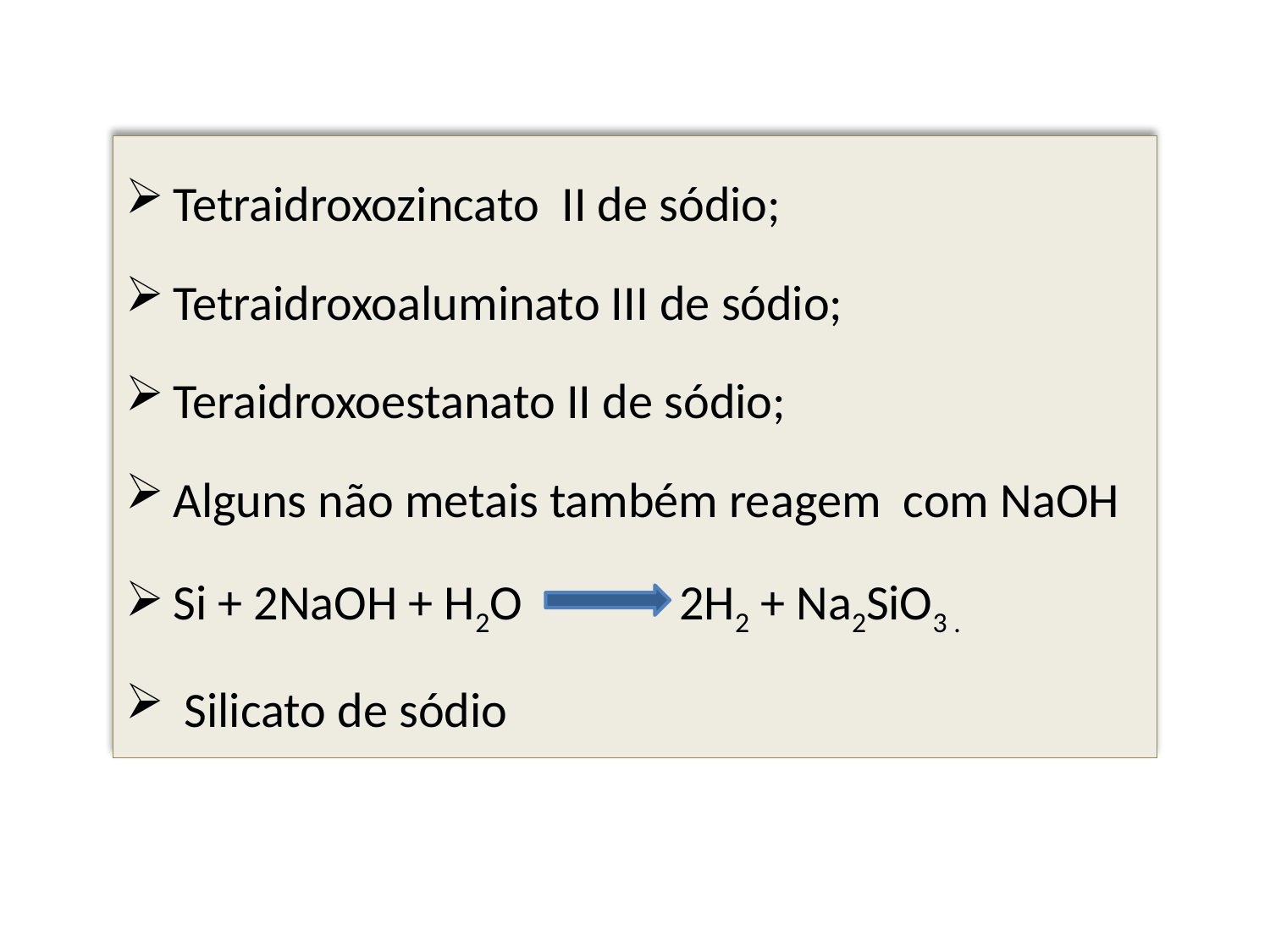

Tetraidroxozincato  II de sódio;
Tetraidroxoaluminato III de sódio;
Teraidroxoestanato II de sódio;
Alguns não metais também reagem  com NaOH
Si + 2NaOH + H2O              2H2 + Na2SiO3 .
 Silicato de sódio